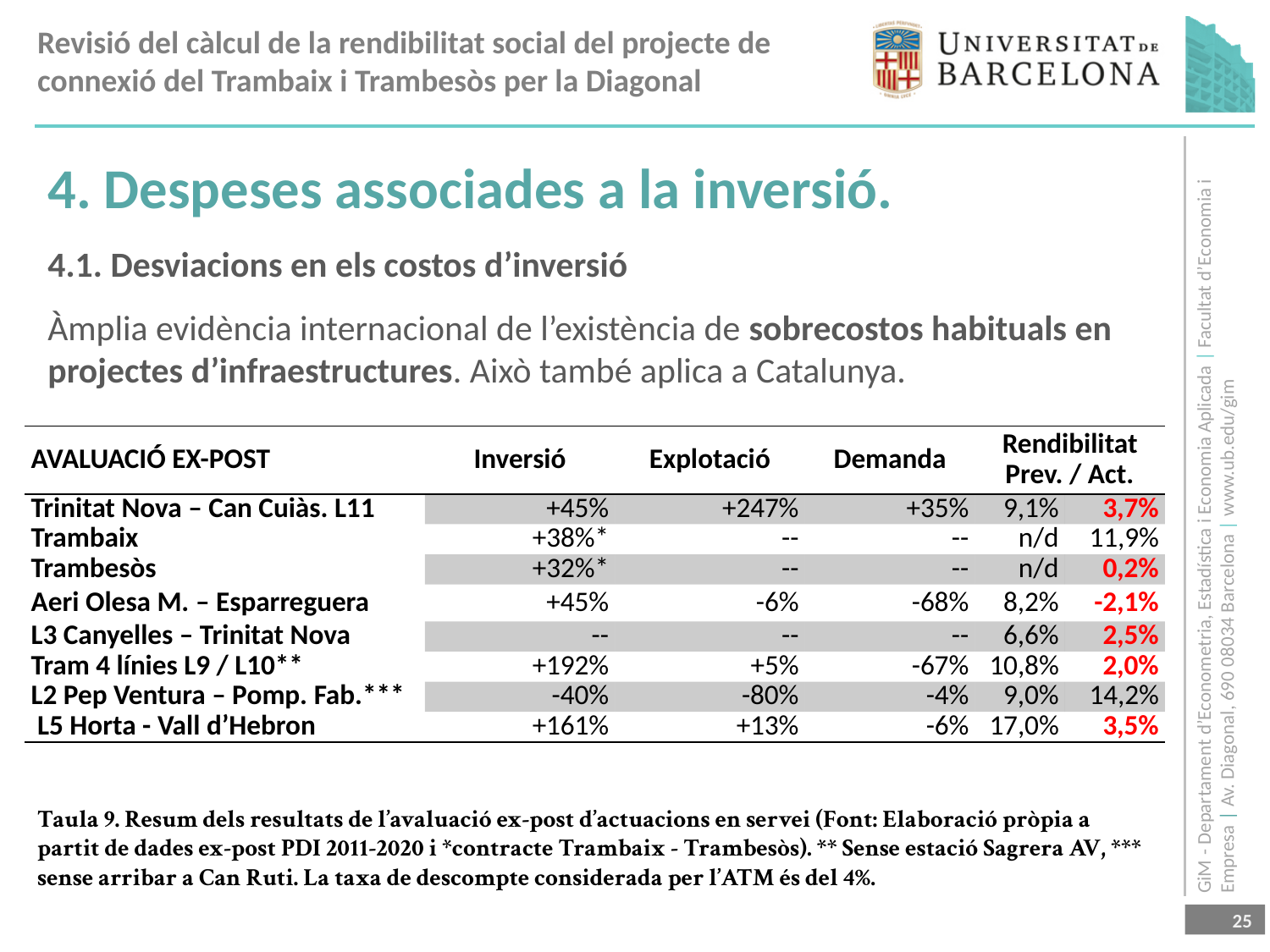

4. Despeses associades a la inversió.
4.1. Desviacions en els costos d’inversió
Àmplia evidència internacional de l’existència de sobrecostos habituals en projectes d’infraestructures. Això també aplica a Catalunya.

| AVALUACIÓ EX-POST | Inversió | Explotació | Demanda | Rendibilitat Prev. / Act. |  |
| --- | --- | --- | --- | --- | --- |
| Trinitat Nova – Can Cuiàs. L11 | +45% | +247% | +35% | 9,1% | 3,7% |
| Trambaix | +38%\* | -- | -- | n/d | 11,9% |
| Trambesòs | +32%\* | -- | -- | n/d | 0,2% |
| Aeri Olesa M. – Esparreguera | +45% | -6% | -68% | 8,2% | -2,1% |
| L3 Canyelles – Trinitat Nova | -- | -- | -- | 6,6% | 2,5% |
| Tram 4 línies L9 / L10\*\* | +192% | +5% | -67% | 10,8% | 2,0% |
| L2 Pep Ventura – Pomp. Fab.\*\*\* | -40% | -80% | -4% | 9,0% | 14,2% |
| L5 Horta - Vall d’Hebron | +161% | +13% | -6% | 17,0% | 3,5% |
Taula 9. Resum dels resultats de l’avaluació ex-post d’actuacions en servei (Font: Elaboració pròpia a partit de dades ex-post PDI 2011-2020 i *contracte Trambaix - Trambesòs). ** Sense estació Sagrera AV, *** sense arribar a Can Ruti. La taxa de descompte considerada per l’ATM és del 4%.
25